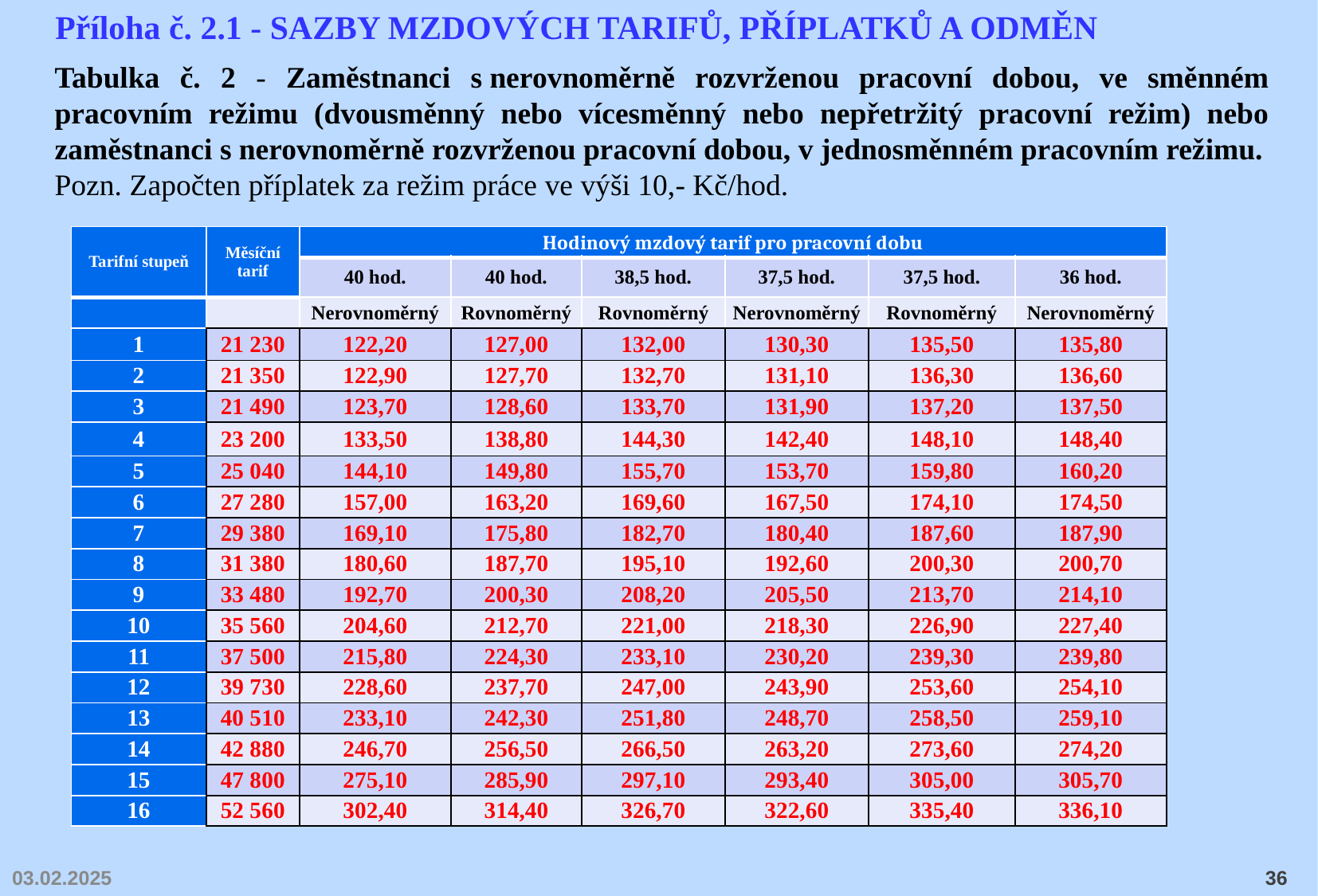

Příloha č. 2.1 - SAZBY MZDOVÝCH TARIFŮ, PŘÍPLATKŮ A ODMĚN
Tabulka č. 2 - Zaměstnanci s nerovnoměrně rozvrženou pracovní dobou, ve směnném pracovním režimu (dvousměnný nebo vícesměnný nebo nepřetržitý pracovní režim) nebo zaměstnanci s nerovnoměrně rozvrženou pracovní dobou, v jednosměnném pracovním režimu.
Pozn. Započten příplatek za režim práce ve výši 10,- Kč/hod.
| Tarifní stupeň | Měsíční tarif | Hodinový mzdový tarif pro pracovní dobu |  |  |  |  |  |
| --- | --- | --- | --- | --- | --- | --- | --- |
|  |  | 40 hod. | 40 hod. | 38,5 hod. | 37,5 hod. | 37,5 hod. | 36 hod. |
|  |  | Nerovnoměrný | Rovnoměrný | Rovnoměrný | Nerovnoměrný | Rovnoměrný | Nerovnoměrný |
| 1 | 21 230 | 122,20 | 127,00 | 132,00 | 130,30 | 135,50 | 135,80 |
| 2 | 21 350 | 122,90 | 127,70 | 132,70 | 131,10 | 136,30 | 136,60 |
| 3 | 21 490 | 123,70 | 128,60 | 133,70 | 131,90 | 137,20 | 137,50 |
| 4 | 23 200 | 133,50 | 138,80 | 144,30 | 142,40 | 148,10 | 148,40 |
| 5 | 25 040 | 144,10 | 149,80 | 155,70 | 153,70 | 159,80 | 160,20 |
| 6 | 27 280 | 157,00 | 163,20 | 169,60 | 167,50 | 174,10 | 174,50 |
| 7 | 29 380 | 169,10 | 175,80 | 182,70 | 180,40 | 187,60 | 187,90 |
| 8 | 31 380 | 180,60 | 187,70 | 195,10 | 192,60 | 200,30 | 200,70 |
| 9 | 33 480 | 192,70 | 200,30 | 208,20 | 205,50 | 213,70 | 214,10 |
| 10 | 35 560 | 204,60 | 212,70 | 221,00 | 218,30 | 226,90 | 227,40 |
| 11 | 37 500 | 215,80 | 224,30 | 233,10 | 230,20 | 239,30 | 239,80 |
| 12 | 39 730 | 228,60 | 237,70 | 247,00 | 243,90 | 253,60 | 254,10 |
| 13 | 40 510 | 233,10 | 242,30 | 251,80 | 248,70 | 258,50 | 259,10 |
| 14 | 42 880 | 246,70 | 256,50 | 266,50 | 263,20 | 273,60 | 274,20 |
| 15 | 47 800 | 275,10 | 285,90 | 297,10 | 293,40 | 305,00 | 305,70 |
| 16 | 52 560 | 302,40 | 314,40 | 326,70 | 322,60 | 335,40 | 336,10 |
03.02.2025
36